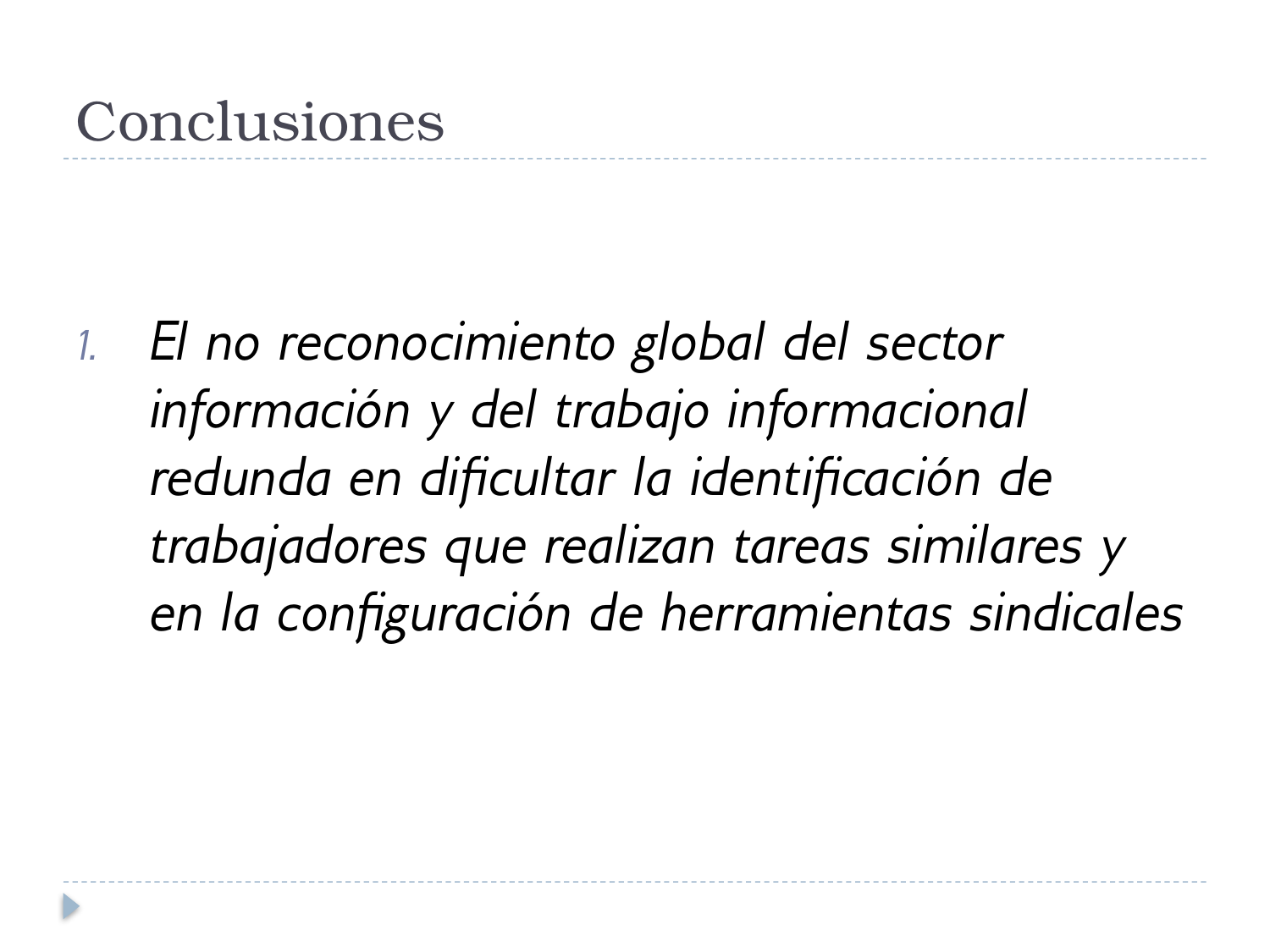

# Conclusiones
El no reconocimiento global del sector información y del trabajo informacional redunda en dificultar la identificación de trabajadores que realizan tareas similares y en la configuración de herramientas sindicales